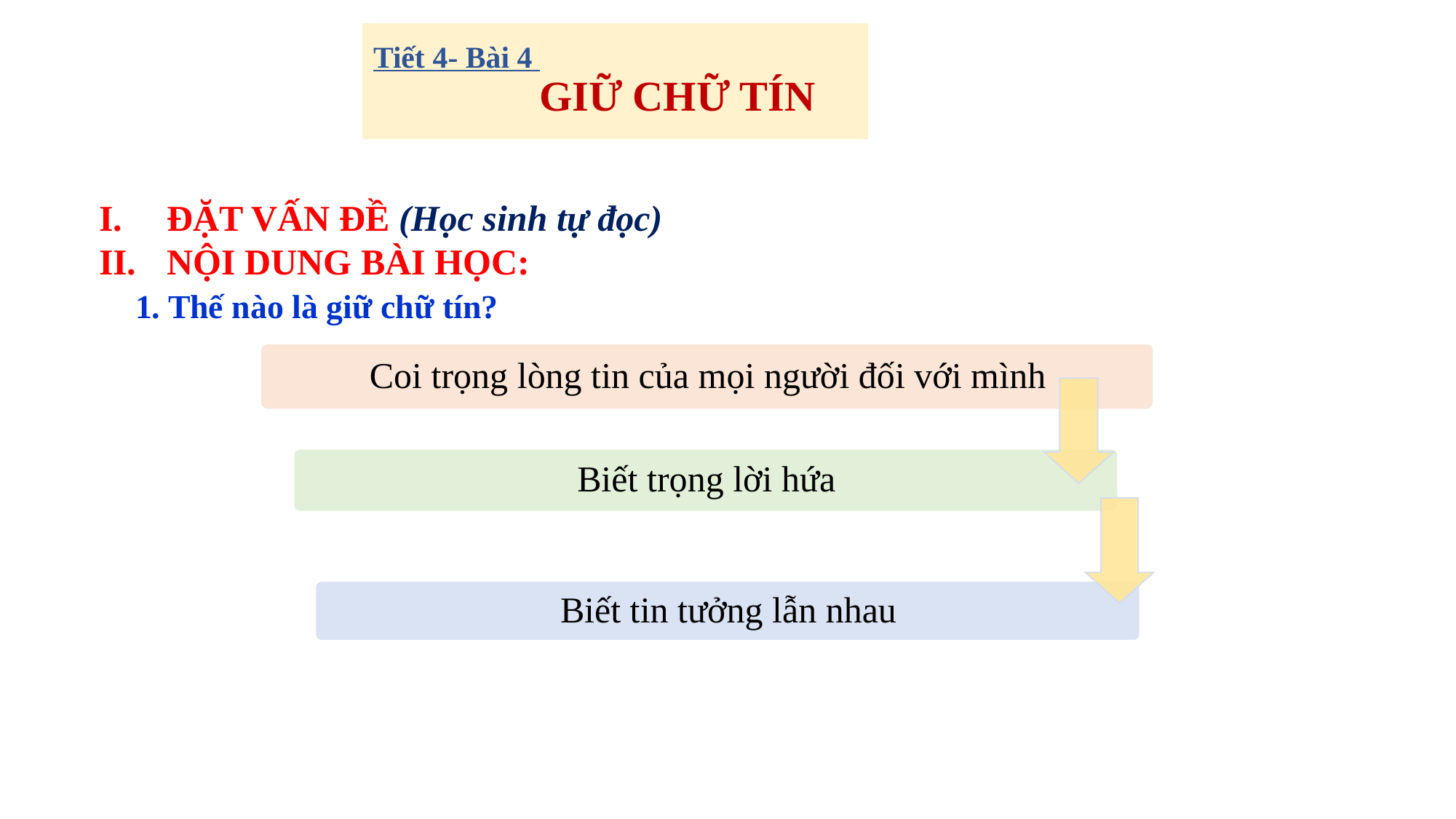

# Tiết 4- Bài 4 GIỮ CHỮ TÍN
ĐẶT VẤN ĐỀ (Học sinh tự đọc)
NỘI DUNG BÀI HỌC:
    1. Thế nào là giữ chữ tín?
Coi trọng lòng tin của mọi người đối với mình
Biết trọng lời hứa
Biết tin tưởng lẫn nhau